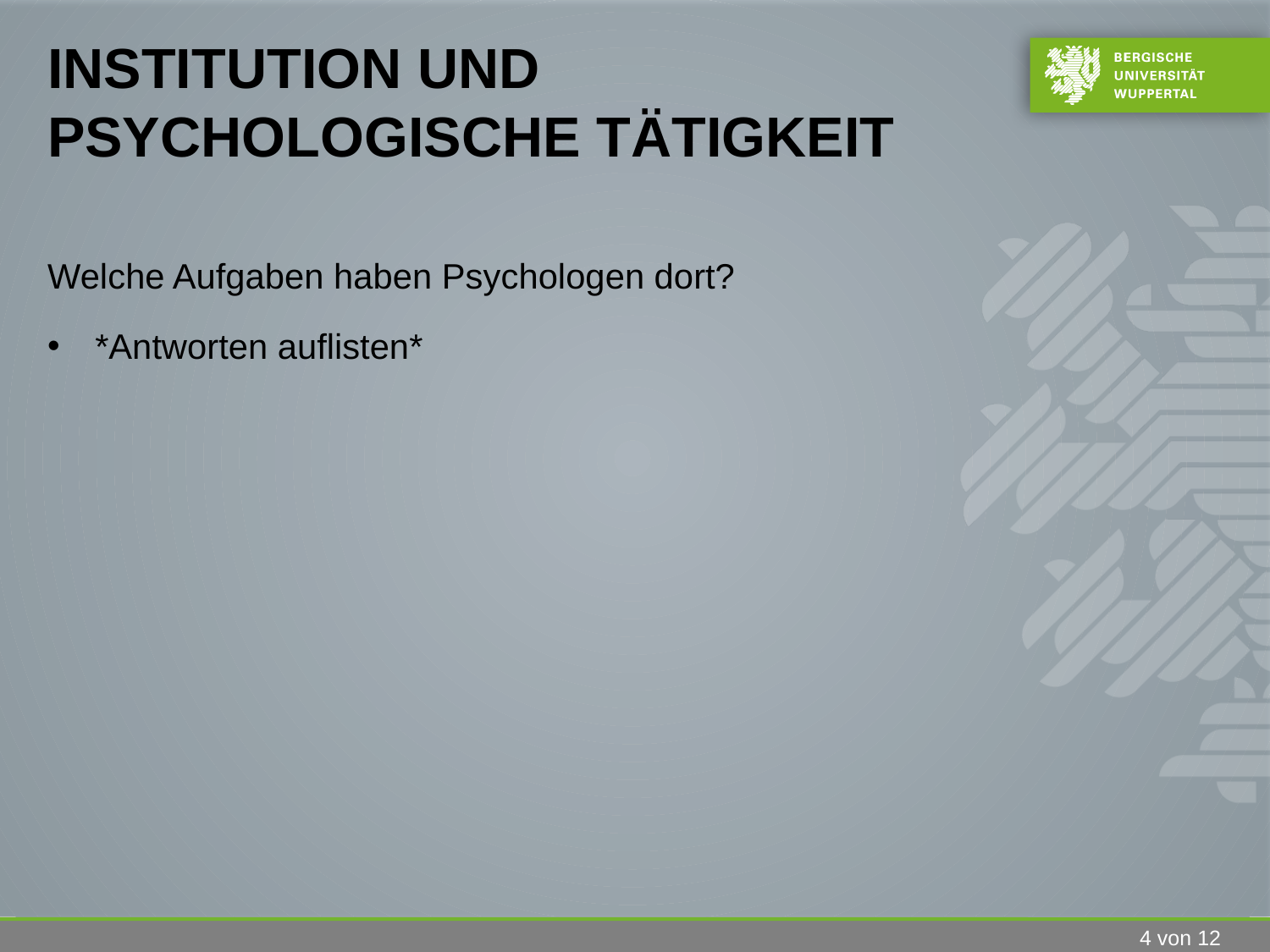

# Institution und psychologische Tätigkeit
Welche Aufgaben haben Psychologen dort?
*Antworten auflisten*